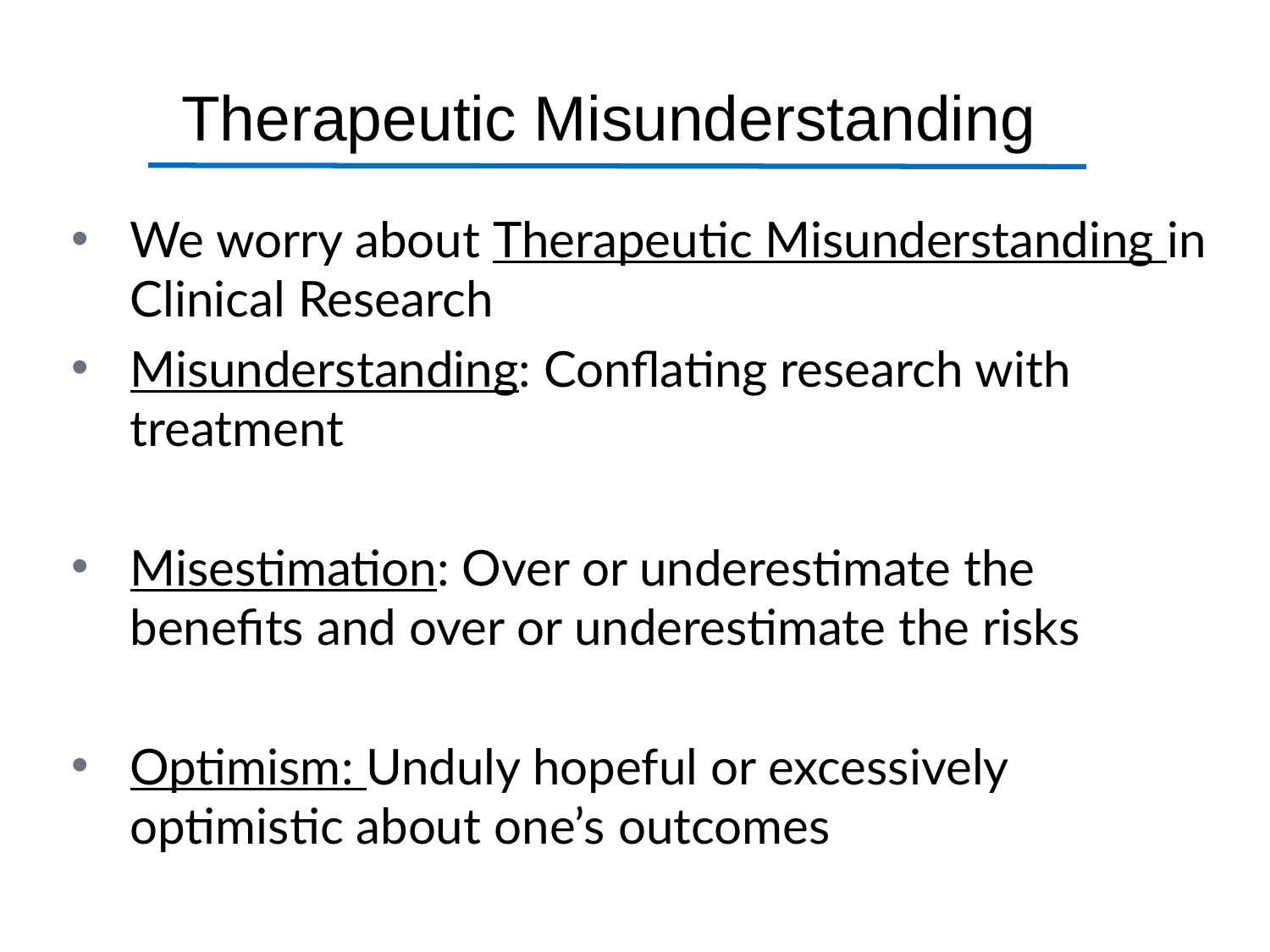

# Therapeutic Misunderstanding
We worry about Therapeutic Misunderstanding in Clinical Research
Misunderstanding: Conflating research with treatment

Misestimation: Over or underestimate the benefits and over or underestimate the risks

Optimism: Unduly hopeful or excessively optimistic about one’s outcomes